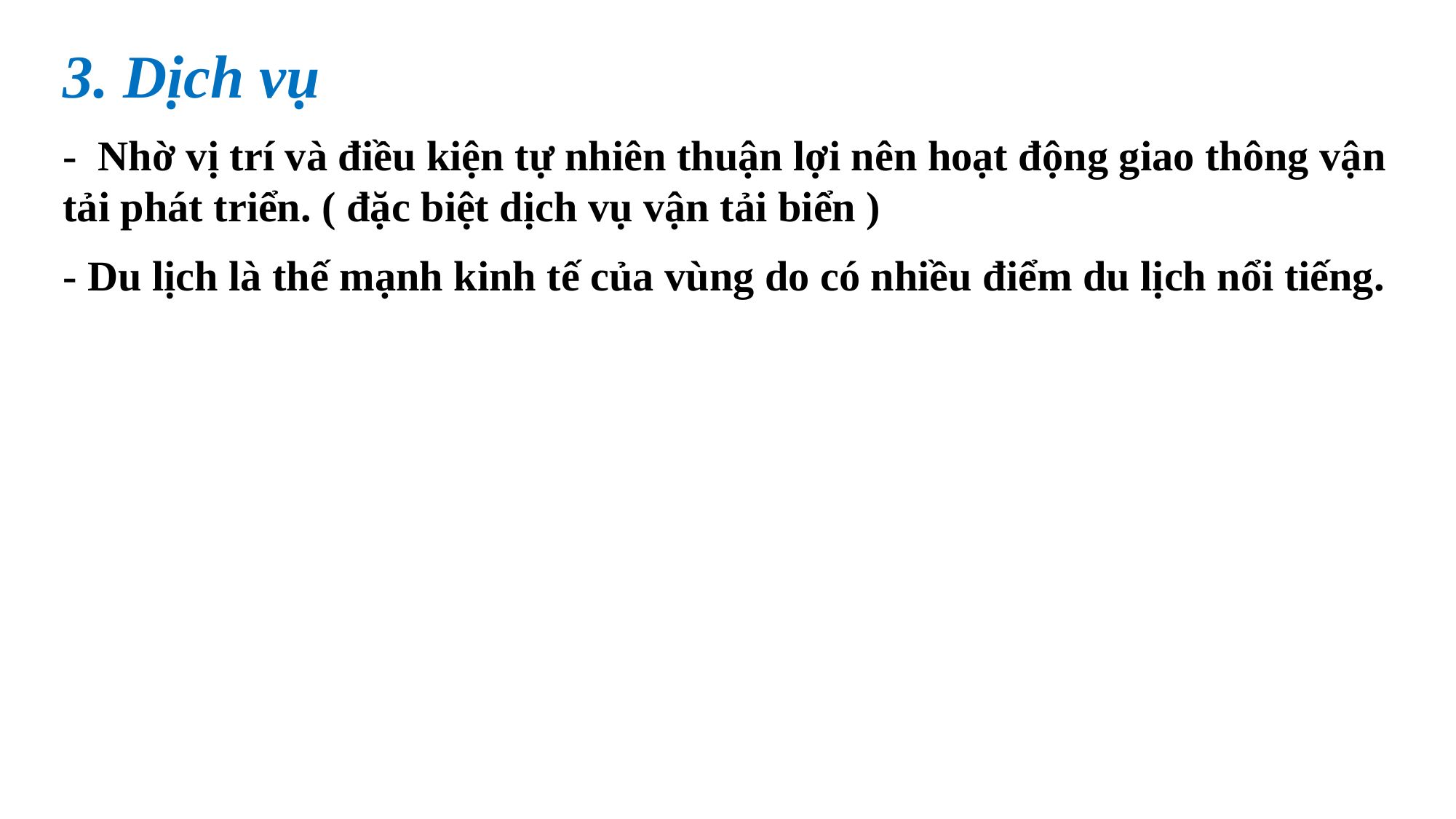

3. Dịch vụ
-  Nhờ vị trí và điều kiện tự nhiên thuận lợi nên hoạt động giao thông vận tải phát triển. ( đặc biệt dịch vụ vận tải biển )
- Du lịch là thế mạnh kinh tế của vùng do có nhiều điểm du lịch nổi tiếng.